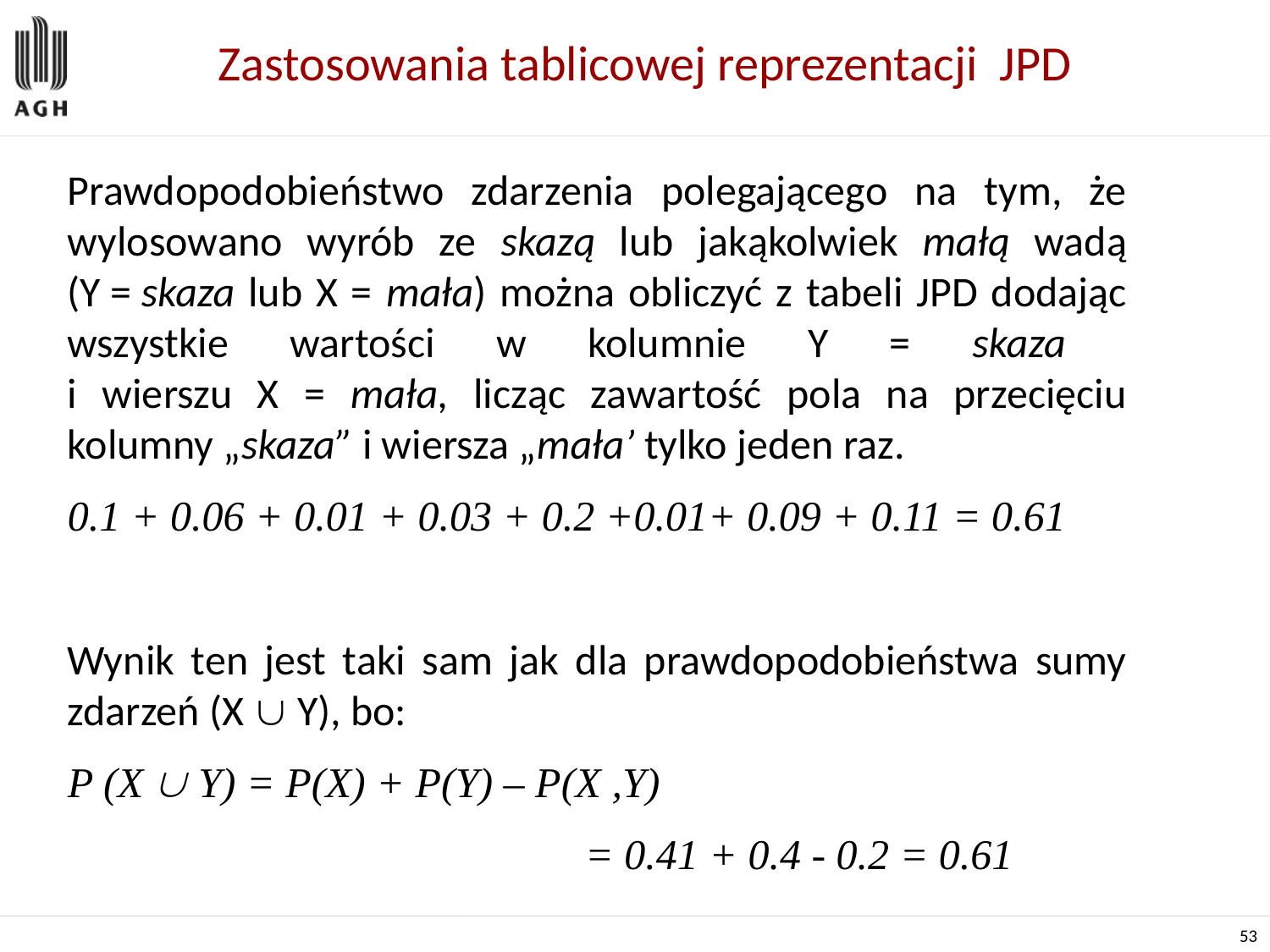

# Zastosowania tablicowej reprezentacji  JPD
Prawdopodobieństwo zdarzenia polegającego na tym, że wylosowano wyrób ze skazą lub jakąkolwiek małą wadą (Y = skaza lub X = mała) można obliczyć z tabeli JPD dodając wszystkie wartości w kolumnie Y = skaza
i wierszu X = mała, licząc zawartość pola na przecięciu kolumny „skaza” i wiersza „mała’ tylko jeden raz.
0.1 + 0.06 + 0.01 + 0.03 + 0.2 +0.01+ 0.09 + 0.11 = 0.61

Wynik ten jest taki sam jak dla prawdopodobieństwa sumy zdarzeń (X ∪ Y), bo:
P (X ∪ Y) = P(X) + P(Y) – P(X ,Y)
				 = 0.41 + 0.4 - 0.2 = 0.61